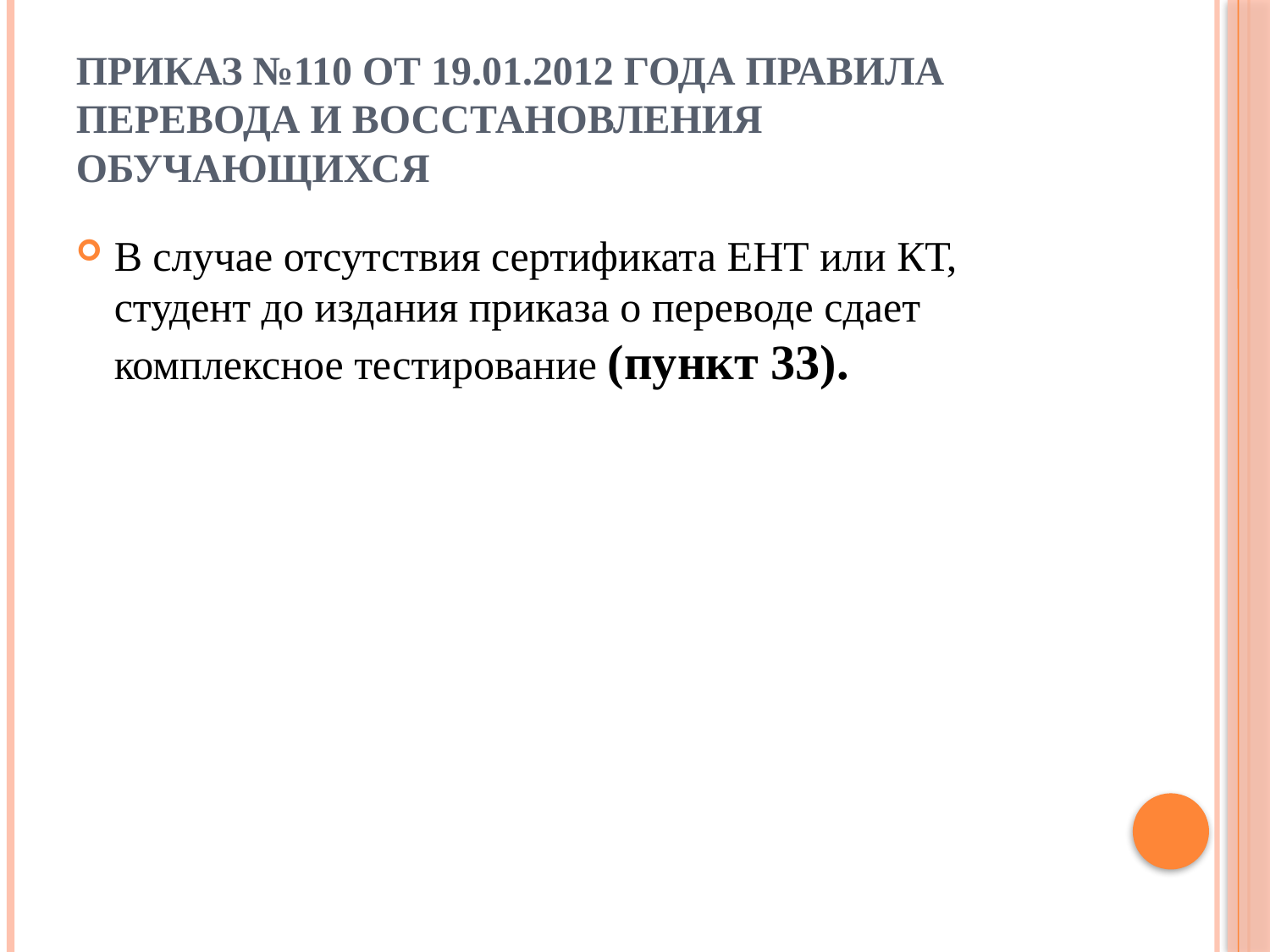

# Приказ №110 от 19.01.2012 года Правила перевода и восстановления обучающихся
В случае отсутствия сертификата ЕНТ или КТ, студент до издания приказа о переводе сдает комплексное тестирование (пункт 33).